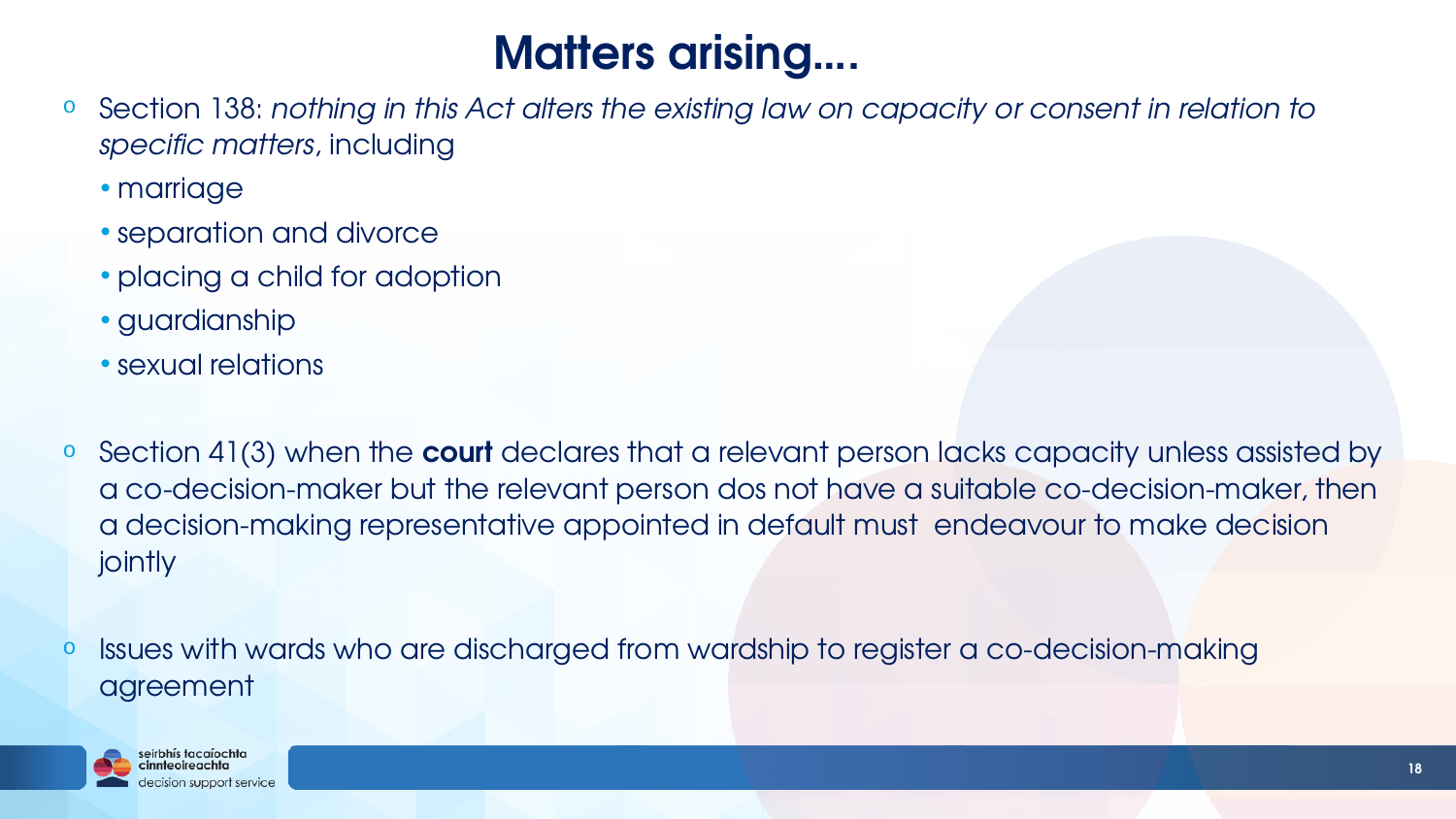

Matters arising….
Section 138: nothing in this Act alters the existing law on capacity or consent in relation to specific matters, including
 marriage
 separation and divorce
 placing a child for adoption
 guardianship
 sexual relations

Section 41(3) when the court declares that a relevant person lacks capacity unless assisted by a co-decision-maker but the relevant person dos not have a suitable co-decision-maker, then a decision-making representative appointed in default must  endeavour to make decision jointly

Issues with wards who are discharged from wardship to register a co-decision-making agreement